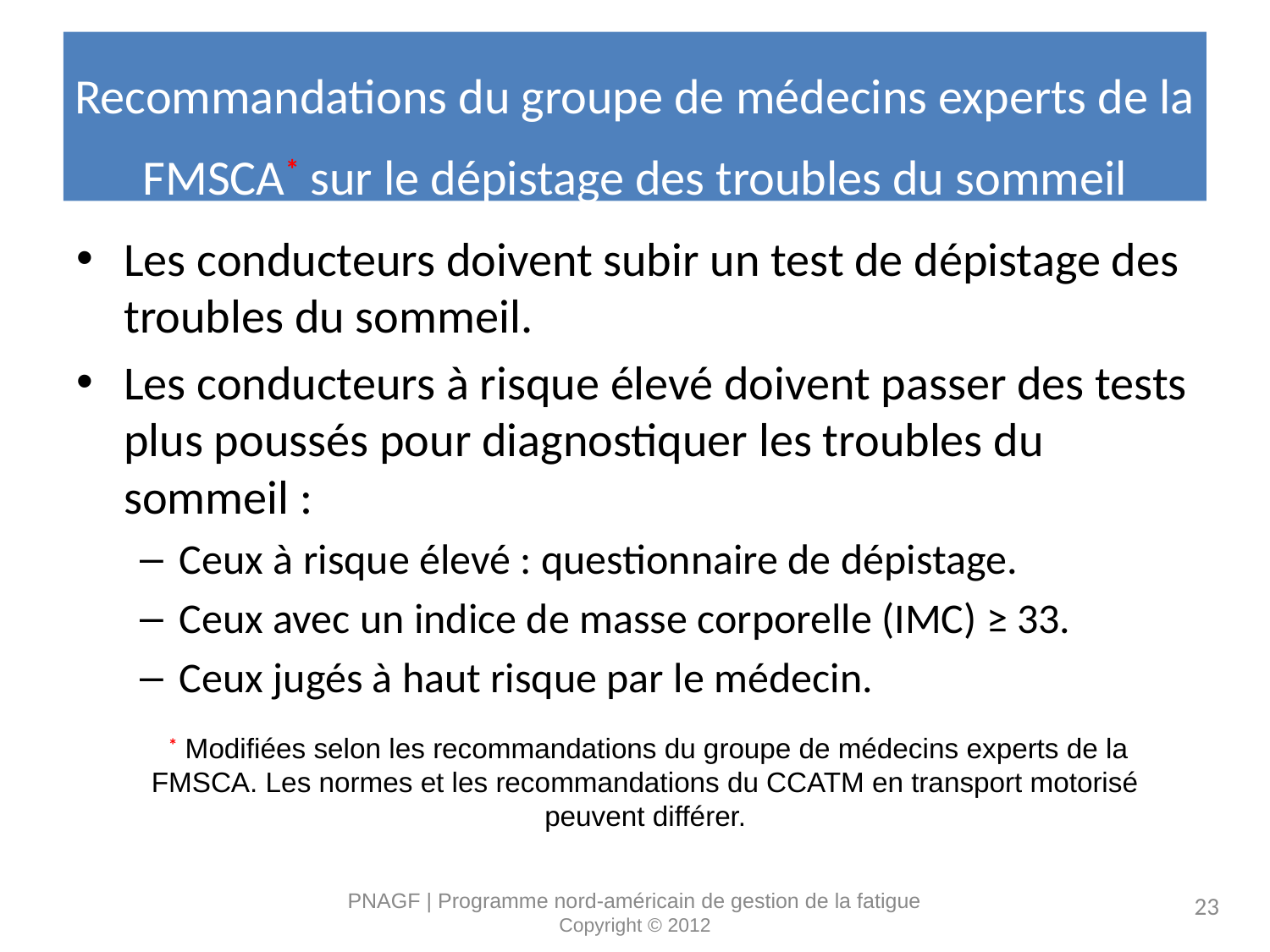

# Recommandations du groupe de médecins experts de la FMSCA* sur le dépistage des troubles du sommeil
Les conducteurs doivent subir un test de dépistage des troubles du sommeil.
Les conducteurs à risque élevé doivent passer des tests plus poussés pour diagnostiquer les troubles du sommeil :
Ceux à risque élevé : questionnaire de dépistage.
Ceux avec un indice de masse corporelle (IMC) ≥ 33.
Ceux jugés à haut risque par le médecin.
 * Modifiées selon les recommandations du groupe de médecins experts de la FMSCA. Les normes et les recommandations du CCATM en transport motorisé peuvent différer.